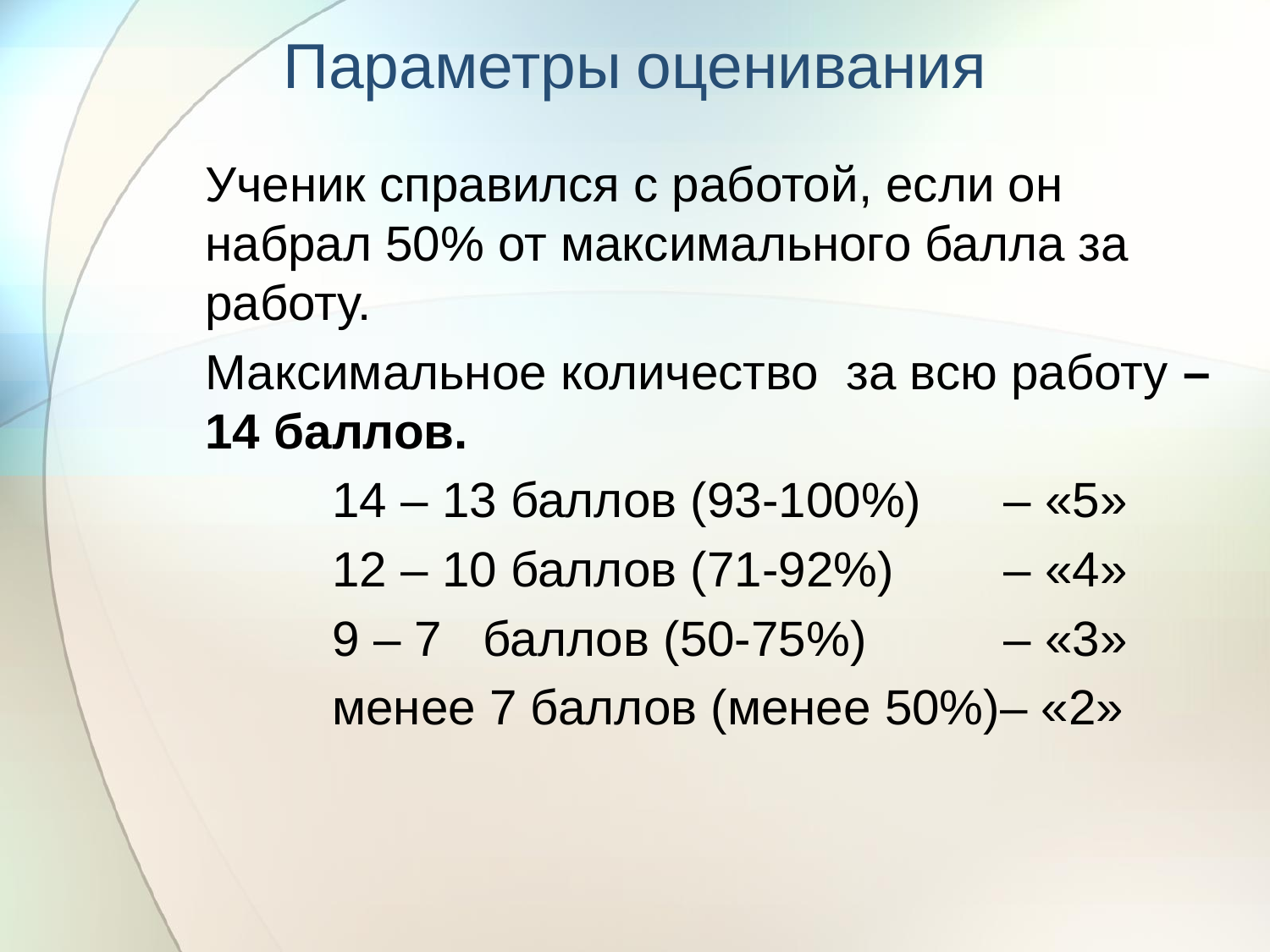

# Параметры оценивания
	Ученик справился с работой, если он набрал 50% от максимального балла за работу.
	Максимальное количество  за всю работу – 14 баллов.
		14 – 13 баллов (93-100%)      – «5»
		12 – 10 баллов (71-92%)        – «4»
		9 – 7   баллов (50-75%)          – «3»
		менее 7 баллов (менее 50%)– «2»